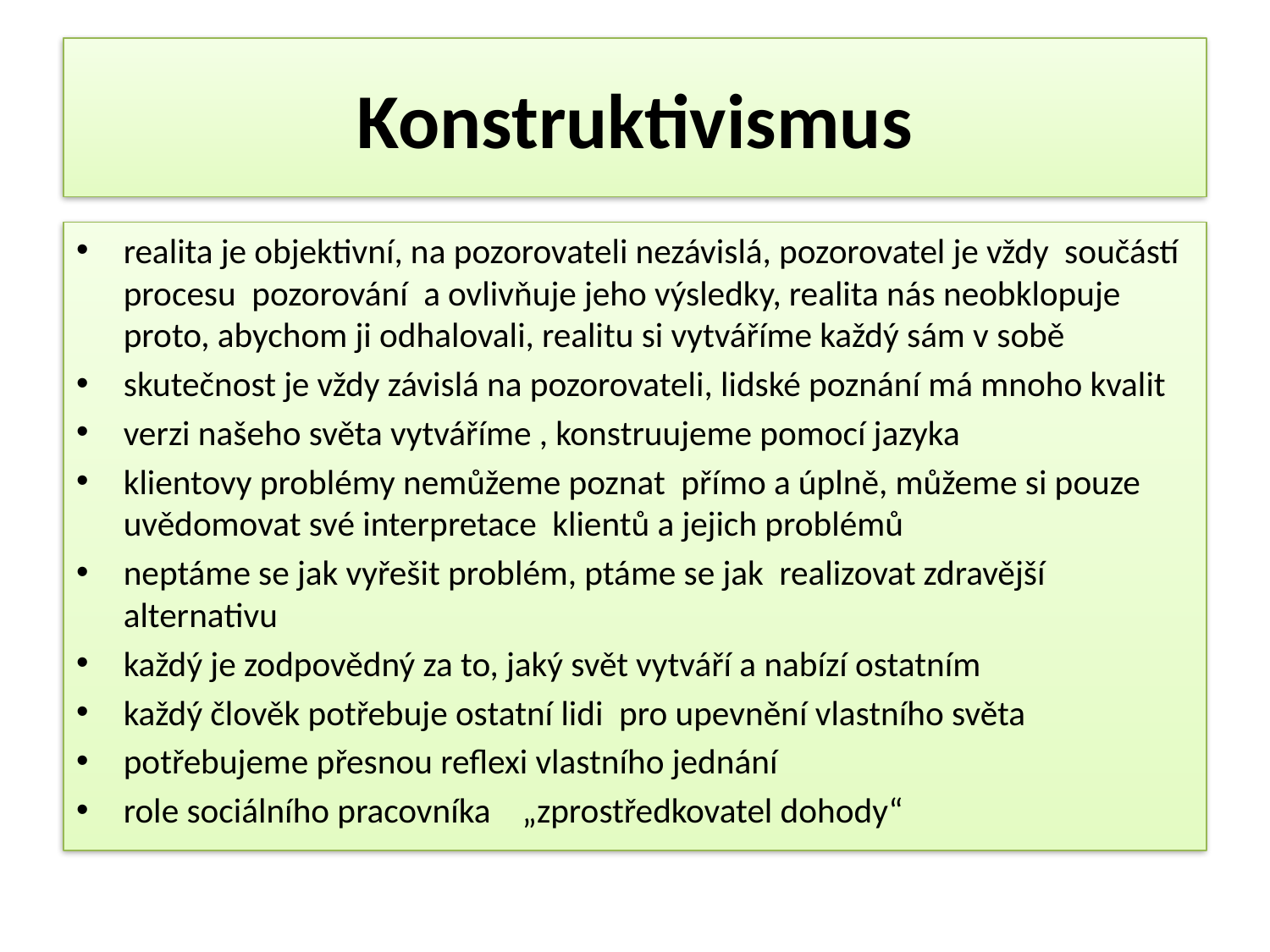

# Konstruktivismus
realita je objektivní, na pozorovateli nezávislá, pozorovatel je vždy  součástí procesu  pozorování  a ovlivňuje jeho výsledky, realita nás neobklopuje  proto, abychom ji odhalovali, realitu si vytváříme každý sám v sobě
skutečnost je vždy závislá na pozorovateli, lidské poznání má mnoho kvalit
verzi našeho světa vytváříme , konstruujeme pomocí jazyka
klientovy problémy nemůžeme poznat  přímo a úplně, můžeme si pouze uvědomovat své interpretace  klientů a jejich problémů
neptáme se jak vyřešit problém, ptáme se jak  realizovat zdravější  alternativu
každý je zodpovědný za to, jaký svět vytváří a nabízí ostatním
každý člověk potřebuje ostatní lidi  pro upevnění vlastního světa
potřebujeme přesnou reflexi vlastního jednání
role sociálního pracovníka    „zprostředkovatel dohody“